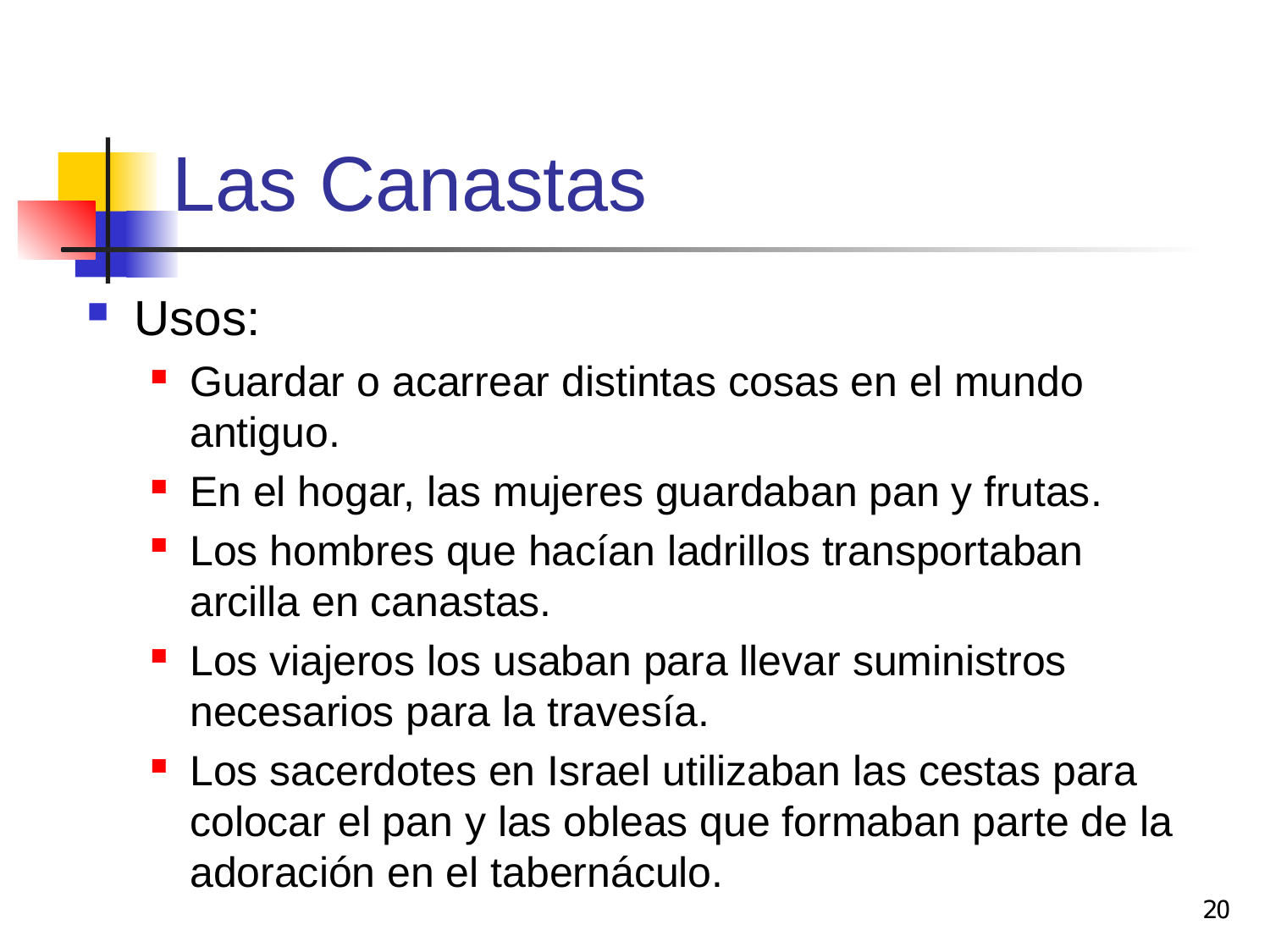

# Las Canastas
Usos:
Guardar o acarrear distintas cosas en el mundo antiguo.
En el hogar, las mujeres guardaban pan y frutas.
Los hombres que hacían ladrillos transportaban arcilla en canastas.
Los viajeros los usaban para llevar suministros necesarios para la travesía.
Los sacerdotes en Israel utilizaban las cestas para colocar el pan y las obleas que formaban parte de la adoración en el tabernáculo.
20